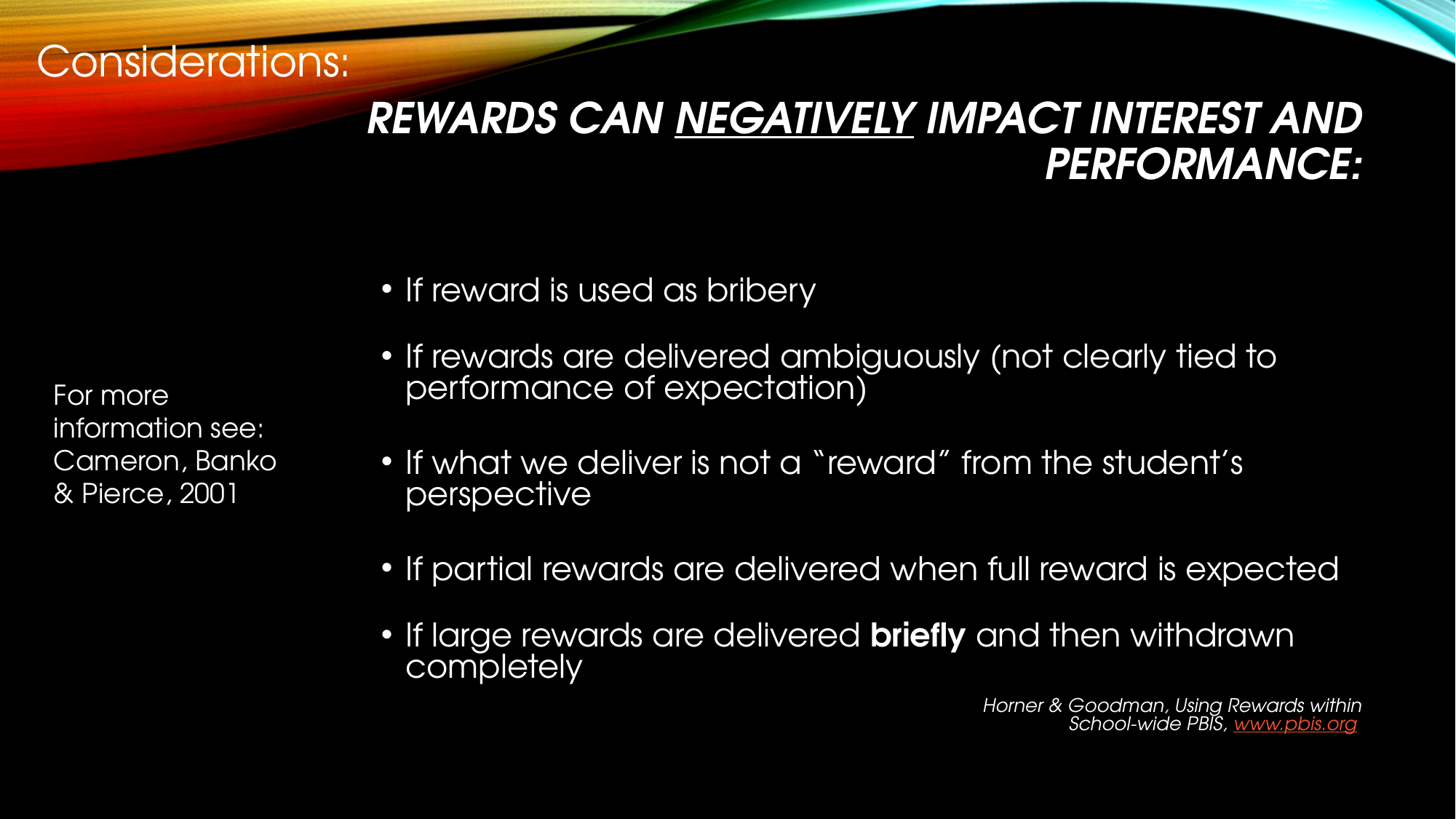

Considerations:
# Rewards can negatively impact interest and performance:

If reward is used as bribery

If rewards are delivered ambiguously (not clearly tied to performance of expectation)

If what we deliver is not a “reward” from the student’s perspective

If partial rewards are delivered when full reward is expected

If large rewards are delivered briefly and then withdrawn completely

Horner & Goodman, Using Rewards within
School-wide PBIS, www.pbis.org

For more information see:
Cameron, Banko & Pierce, 2001